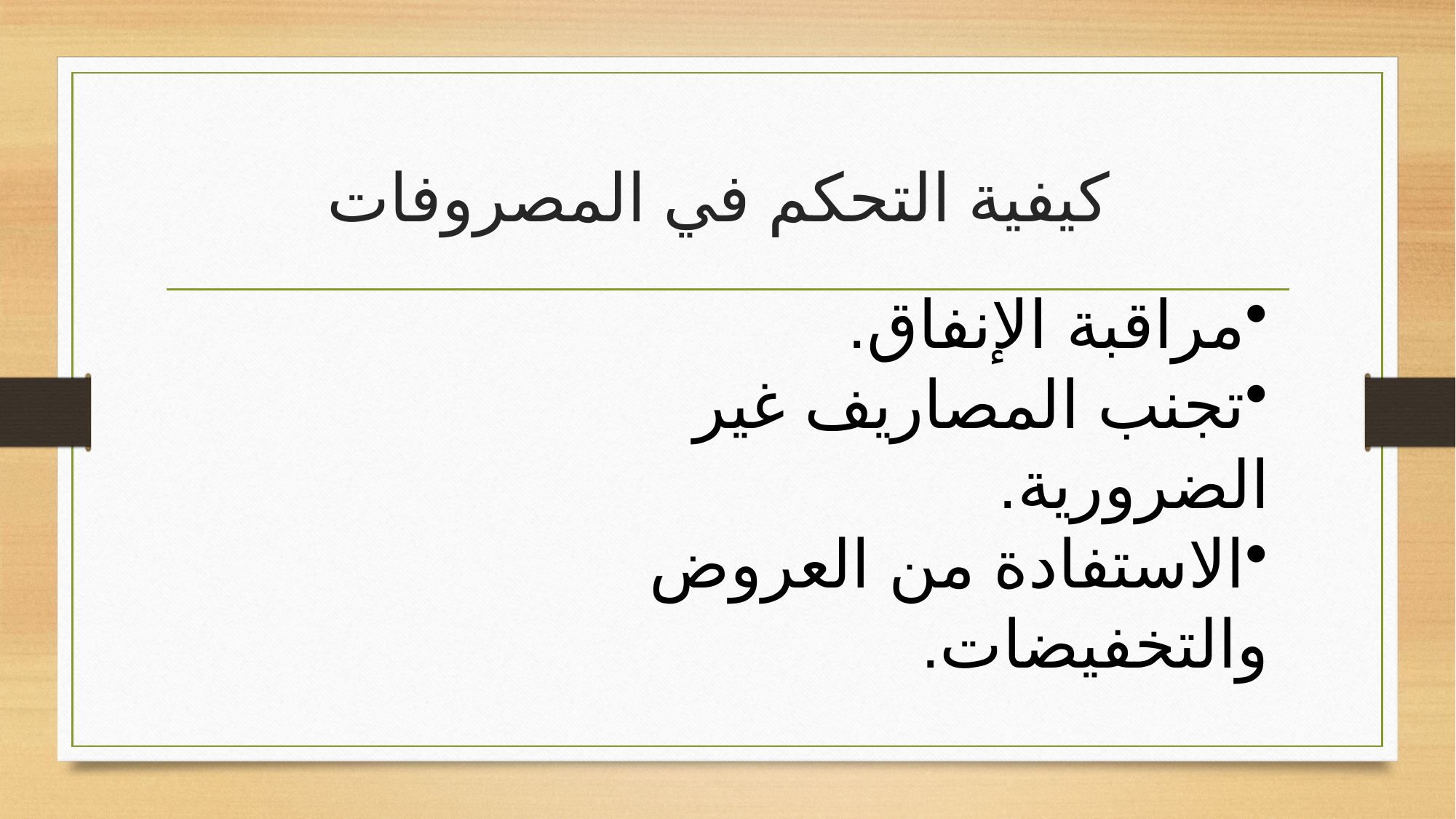

# كيفية التحكم في المصروفات
مراقبة الإنفاق.
تجنب المصاريف غير الضرورية.
الاستفادة من العروض والتخفيضات.